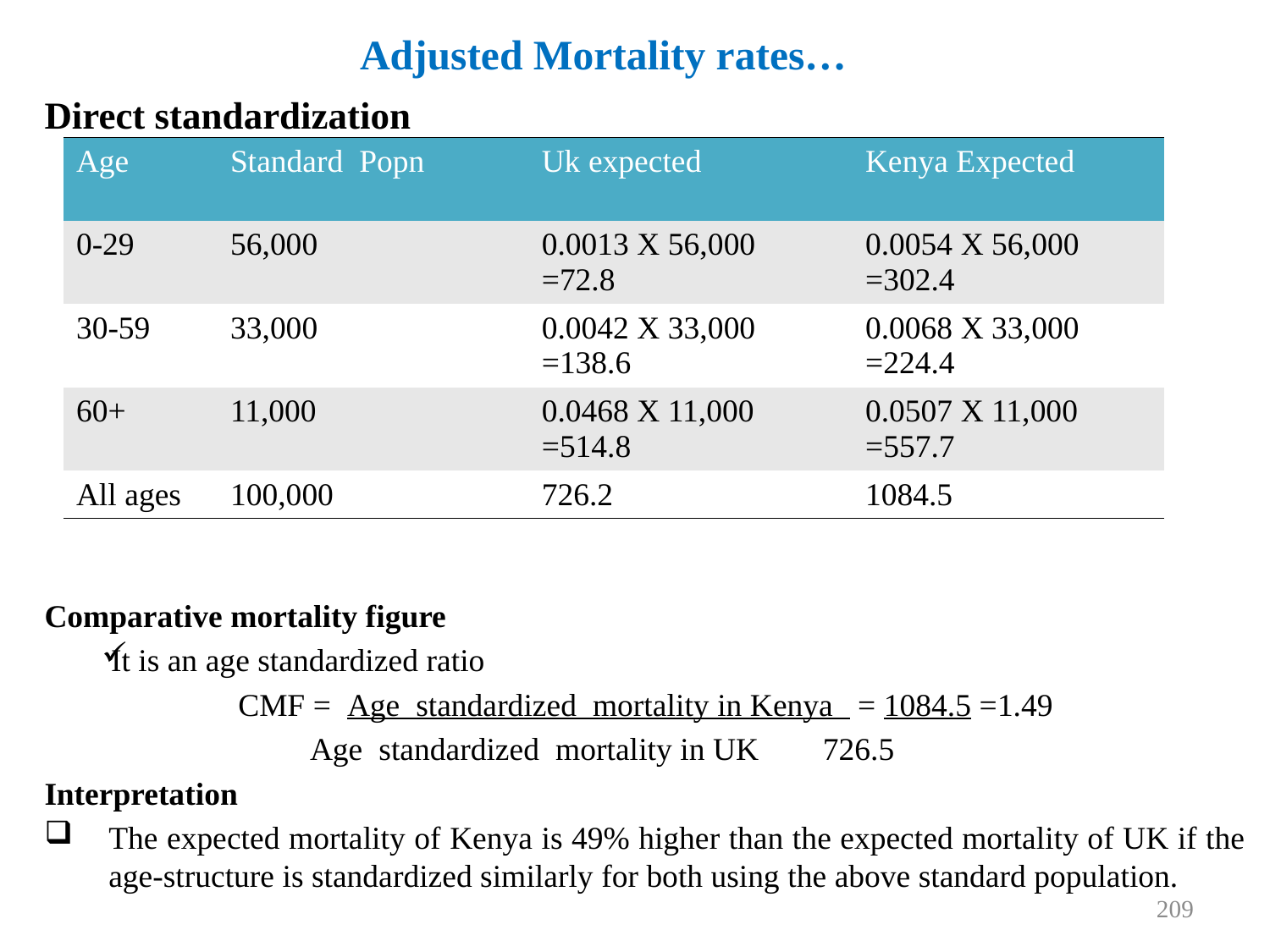

# Adjusted Mortality rates…
Direct standardization

Comparative mortality figure
It is an age standardized ratio
CMF =  Age  standardized  mortality in Kenya   = 1084.5 =1.49
                                 Age  standardized  mortality in UK        726.5
Interpretation
The expected mortality of Kenya is 49% higher than the expected mortality of UK if the age-structure is standardized similarly for both using the above standard population.
| Age | Standard Popn | Uk expected | Kenya Expected |
| --- | --- | --- | --- |
| 0-29 | 56,000 | 0.0013 X 56,000 =72.8 | 0.0054 X 56,000 =302.4 |
| 30-59 | 33,000 | 0.0042 X 33,000 =138.6 | 0.0068 X 33,000 =224.4 |
| 60+ | 11,000 | 0.0468 X 11,000 =514.8 | 0.0507 X 11,000 =557.7 |
| All ages | 100,000 | 726.2 | 1084.5 |
209